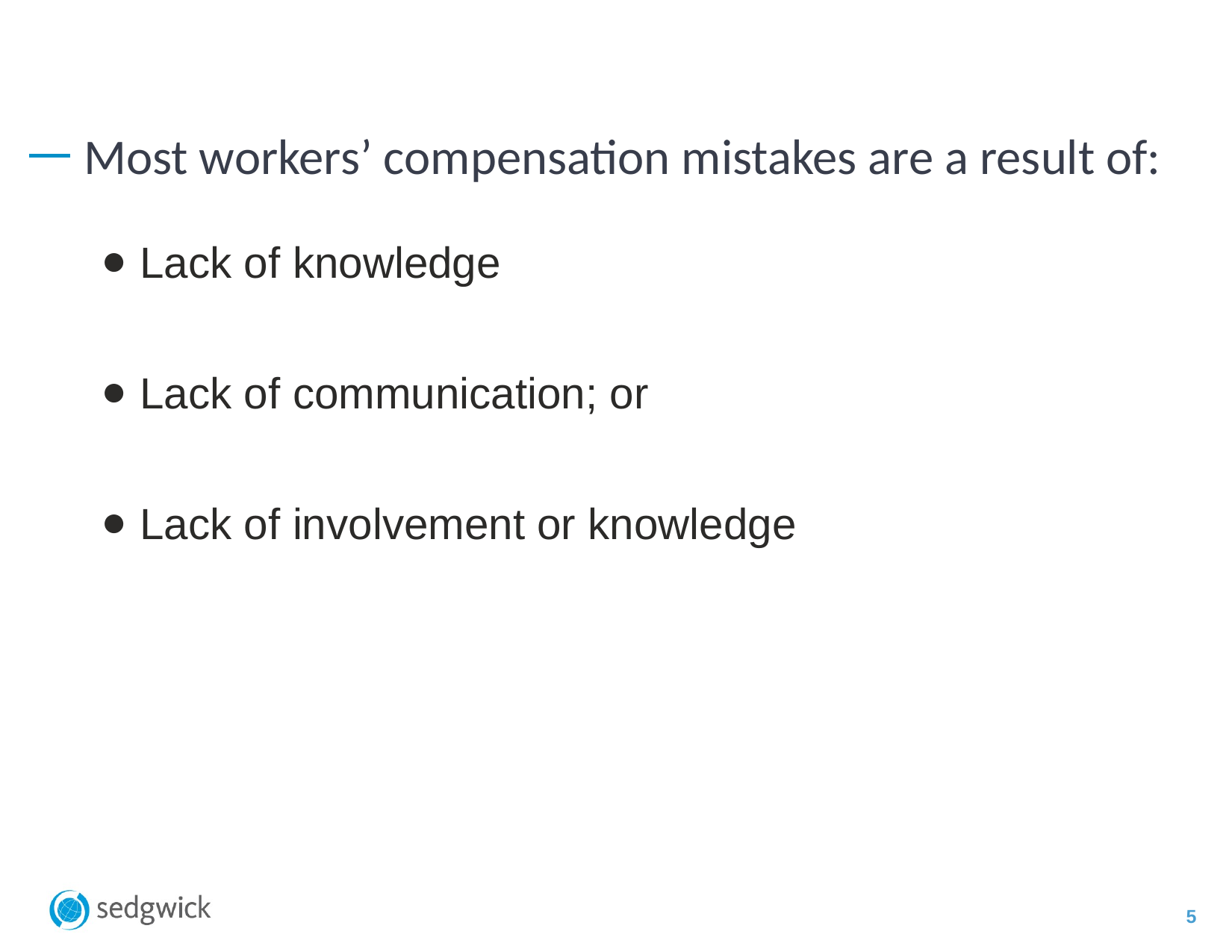

Most workers’ compensation mistakes are a result of:
Lack of knowledge

Lack of communication; or

Lack of involvement or knowledge

5